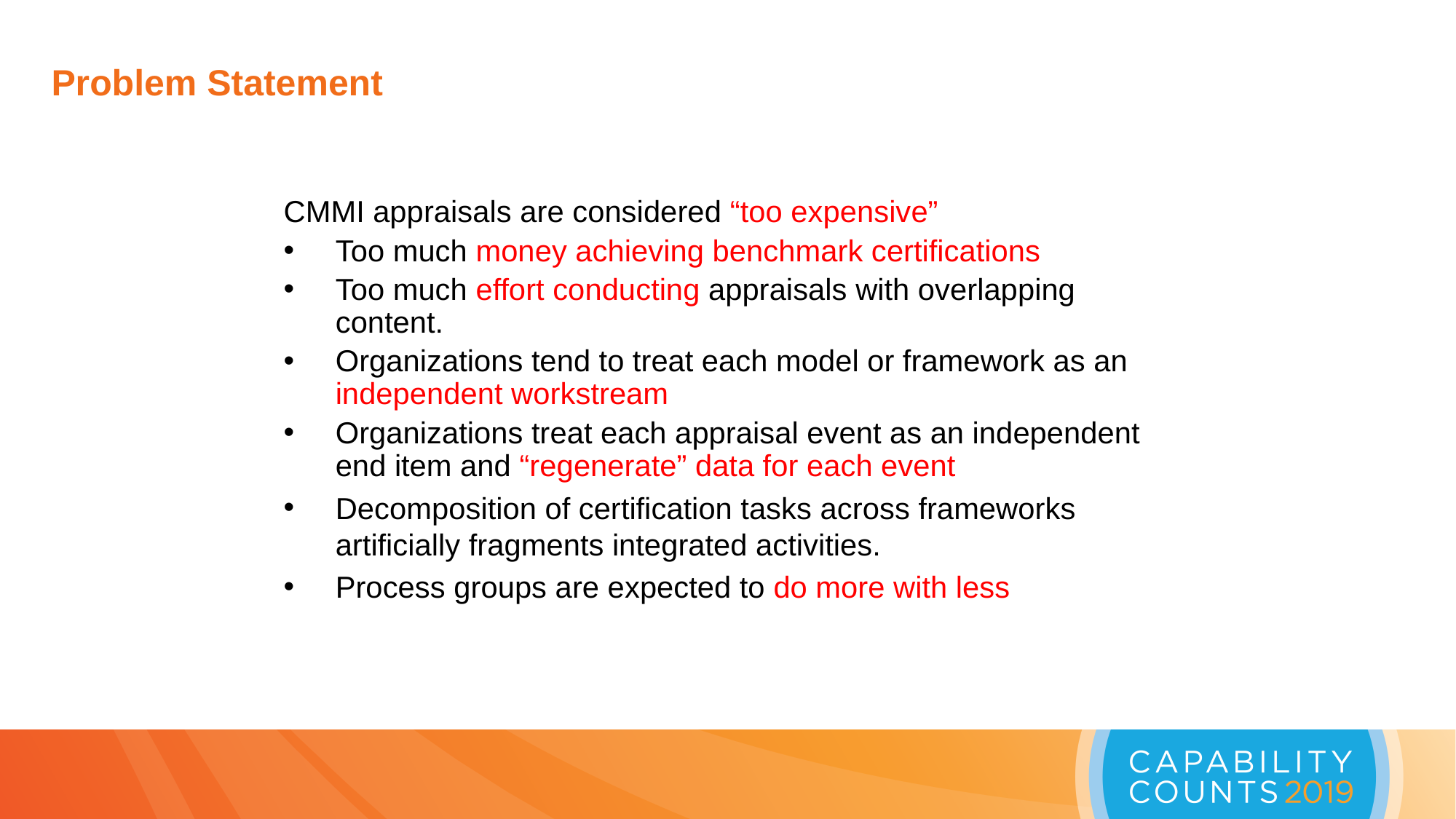

Problem Statement

CMMI appraisals are considered “too expensive”
Too much money achieving benchmark certifications
Too much effort conducting appraisals with overlapping content.
Organizations tend to treat each model or framework as an independent workstream
Organizations treat each appraisal event as an independent end item and “regenerate” data for each event
Decomposition of certification tasks across frameworks artificially fragments integrated activities.
Process groups are expected to do more with less